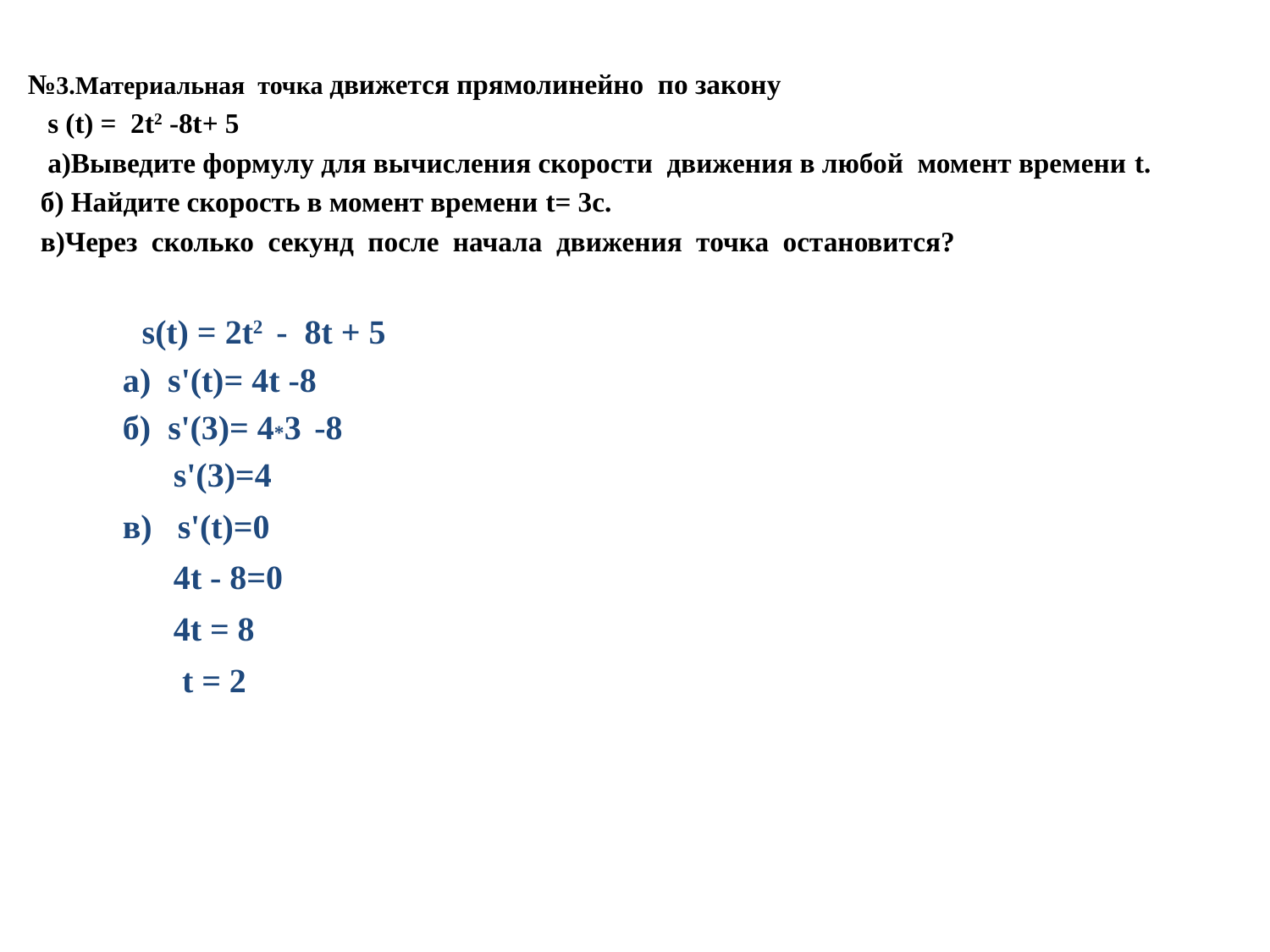

№3.Материальная  точка движется прямолинейно  по закону
     s (t) =  2t2 -8t+ 5
     а)Выведите формулу для вычисления скорости  движения в любой  момент времени t.
    б) Найдите скорость в момент времени t= 3с.
    в)Через  сколько  секунд  после  начала  движения  точка  остановится?

             s(t) = 2t2  -  8t + 5
             а)  s'(t)= 4t -8
             б)  s'(3)= 4*3  -8
                   s'(3)=4
             в)   s'(t)=0
                   4t - 8=0
                   4t = 8
                    t = 2